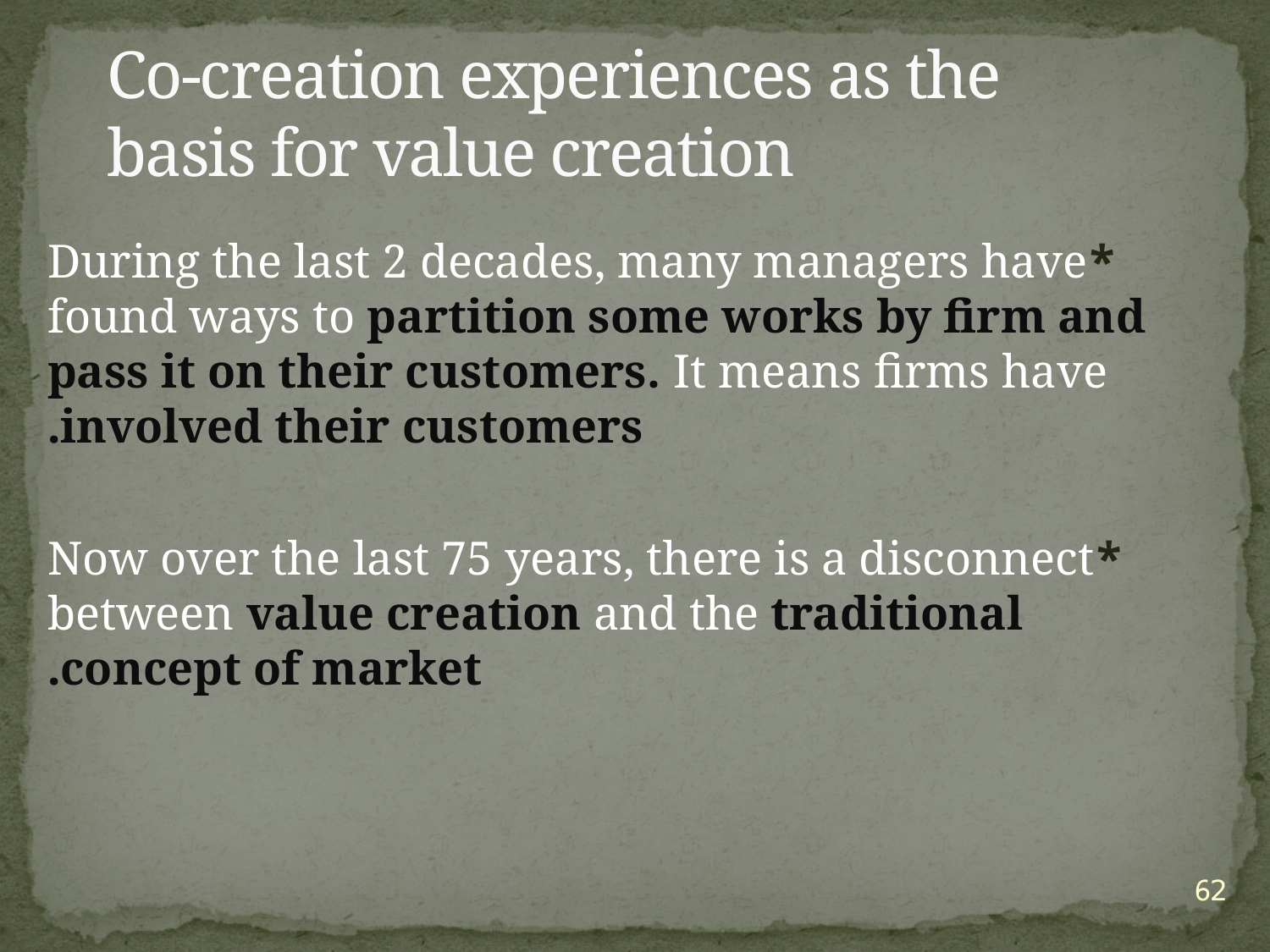

Co-creation experiences as the basis for value creation
*During the last 2 decades, many managers have found ways to partition some works by firm and pass it on their customers. It means firms have involved their customers.

*Now over the last 75 years, there is a disconnect between value creation and the traditional concept of market.
62